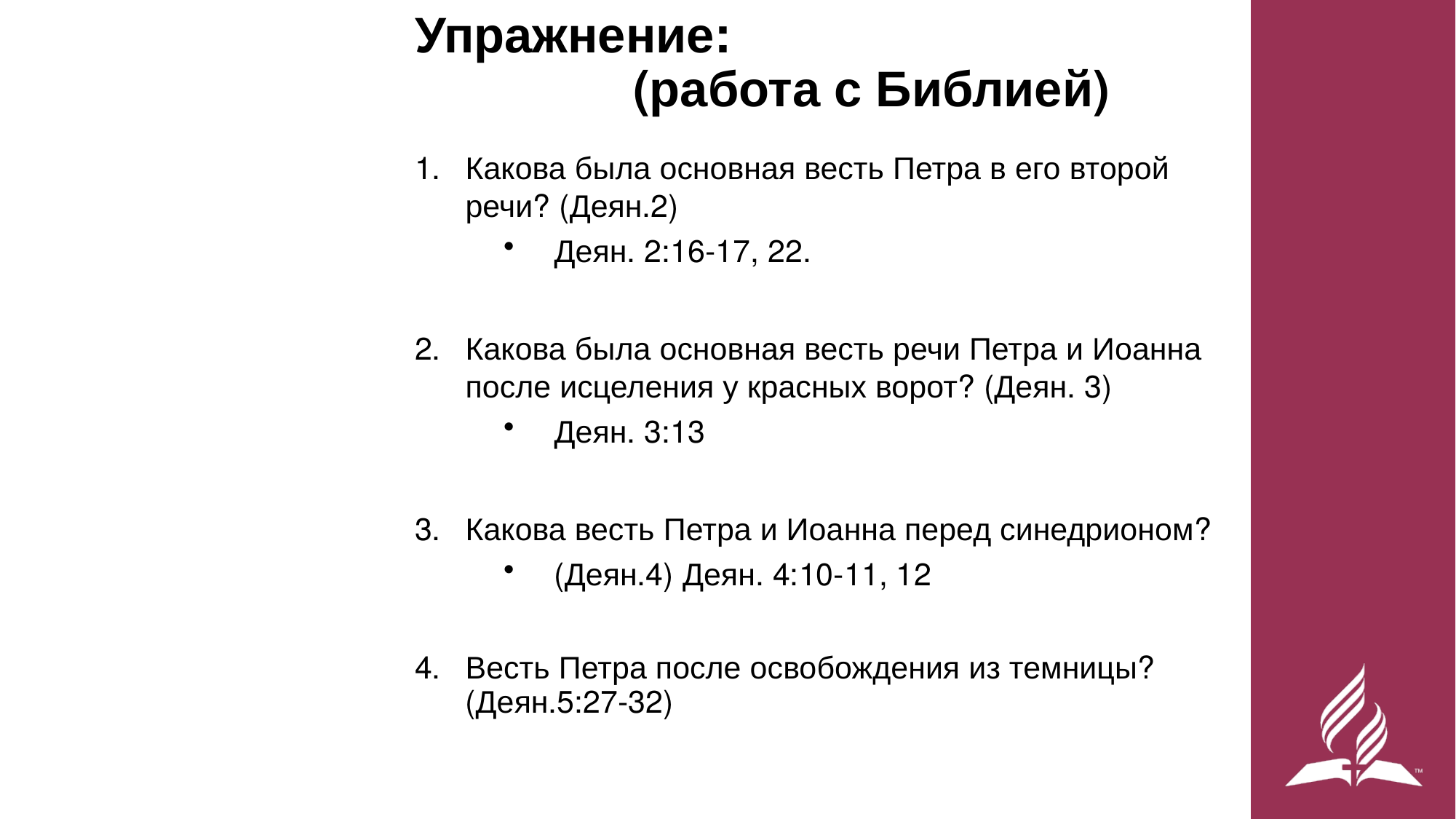

# Упражнение: (работа с Библией)
Какова была основная весть Петра в его второй речи? (Деян.2)
Деян. 2:16-17, 22.

Какова была основная весть речи Петра и Иоанна после исцеления у красных ворот? (Деян. 3)
Деян. 3:13

Какова весть Петра и Иоанна перед синедрионом?
(Деян.4) Деян. 4:10-11, 12

Весть Петра после освобождения из темницы? (Деян.5:27-32)